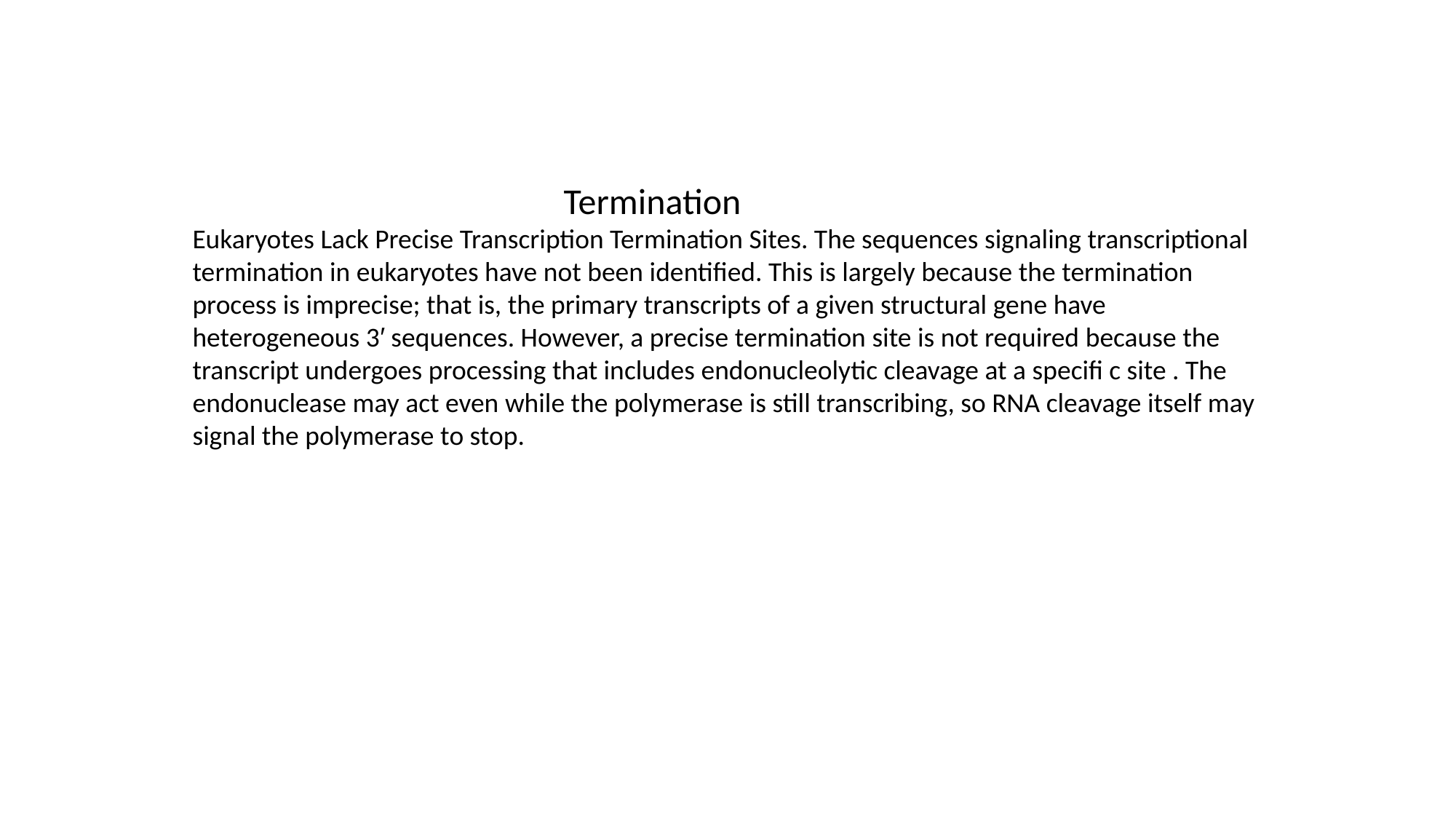

Termination
Eukaryotes Lack Precise Transcription Termination Sites. The sequences signaling transcriptional termination in eukaryotes have not been identiﬁed. This is largely because the termination process is imprecise; that is, the primary transcripts of a given structural gene have heterogeneous 3′ sequences. However, a precise termination site is not required because the transcript undergoes processing that includes endonucleolytic cleavage at a speciﬁ c site . The endonuclease may act even while the polymerase is still transcribing, so RNA cleavage itself may signal the polymerase to stop.